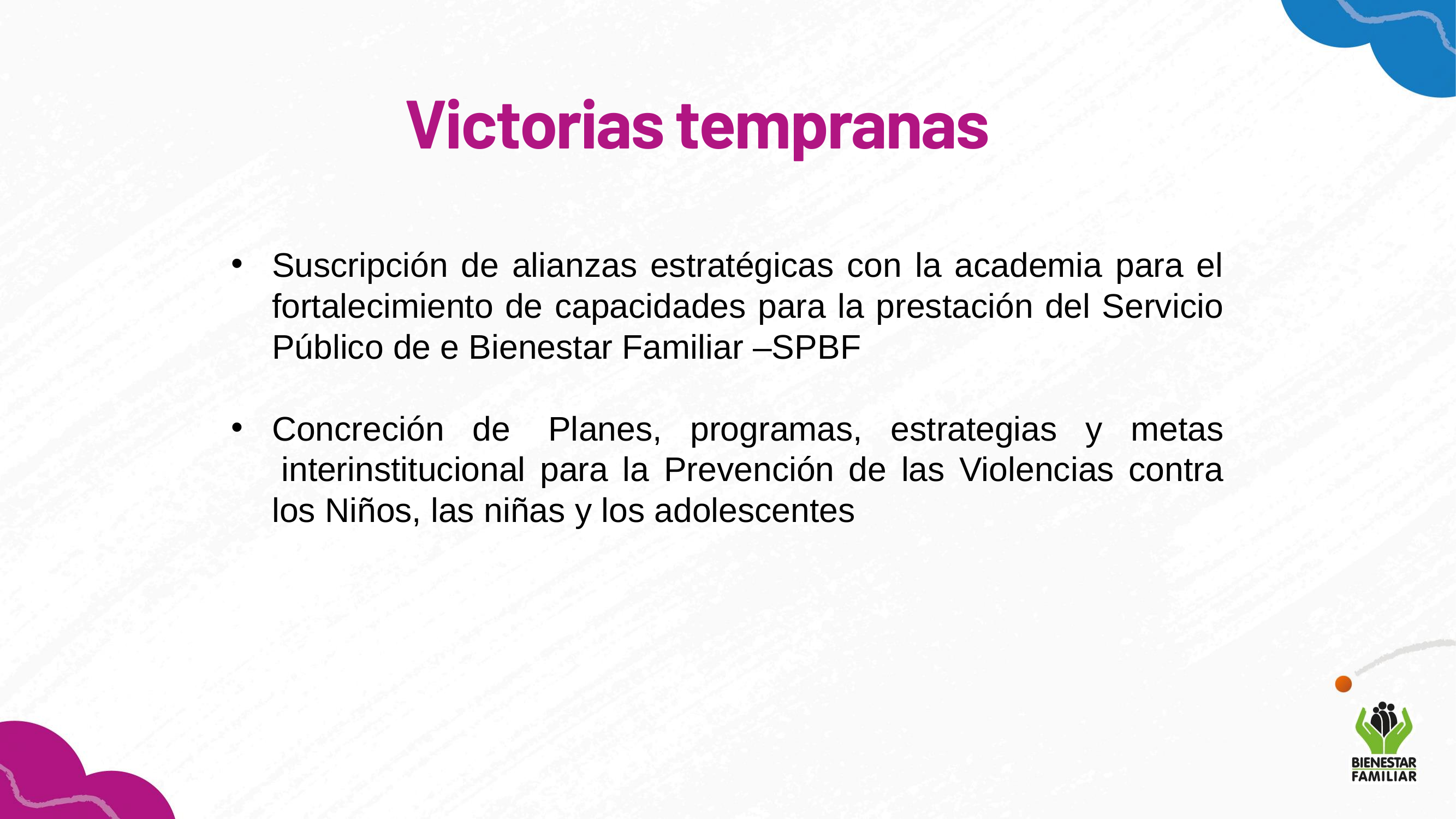

Victorias tempranas

Suscripción de alianzas estratégicas con la academia para el fortalecimiento de capacidades para la prestación del Servicio Público de e Bienestar Familiar –SPBF

Concreción de  Planes, programas, estrategias y metas  interinstitucional para la Prevención de las Violencias contra los Niños, las niñas y los adolescentes